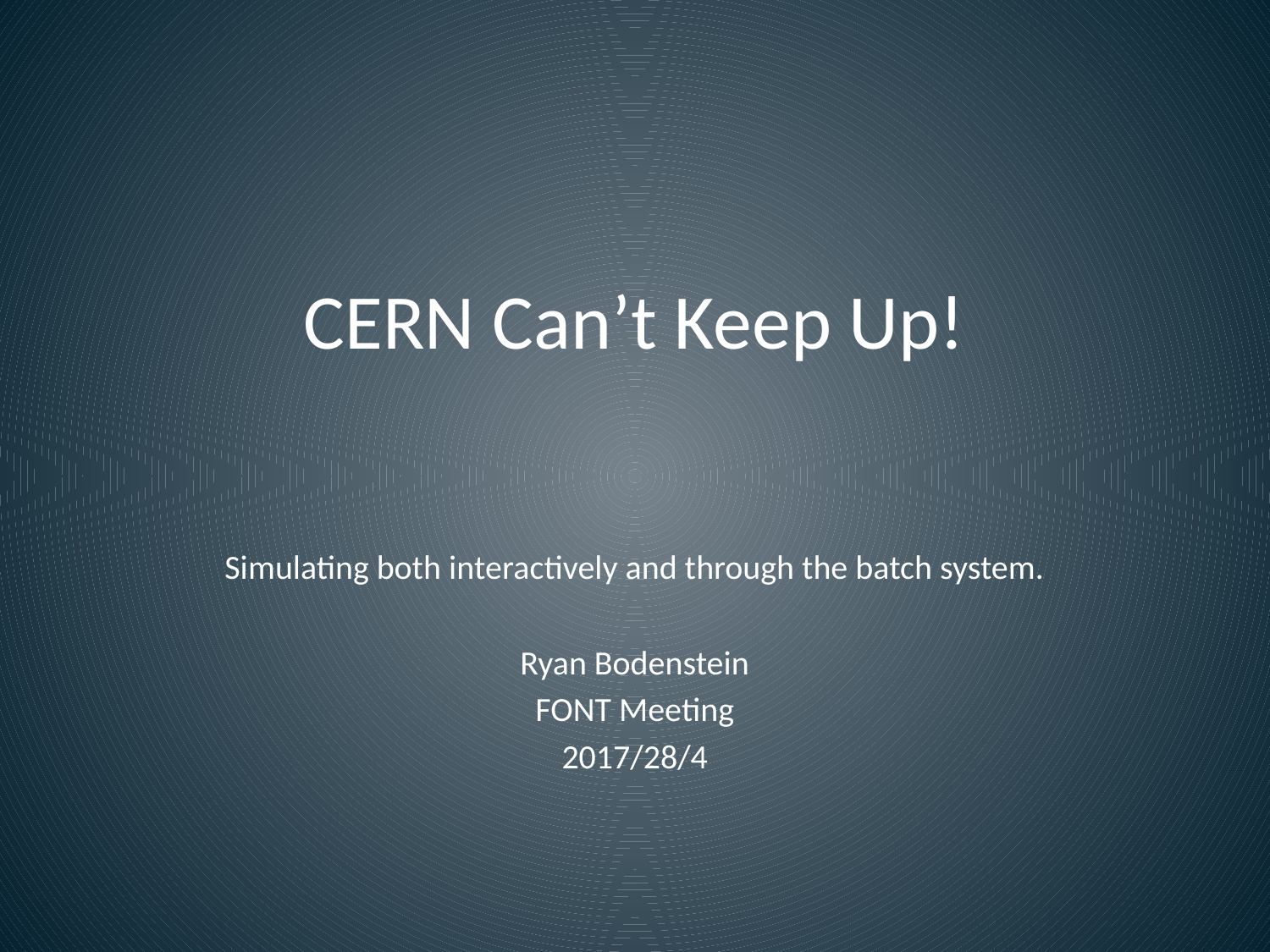

# CERN Can’t Keep Up!
Simulating both interactively and through the batch system.

Ryan Bodenstein
FONT Meeting
2017/28/4